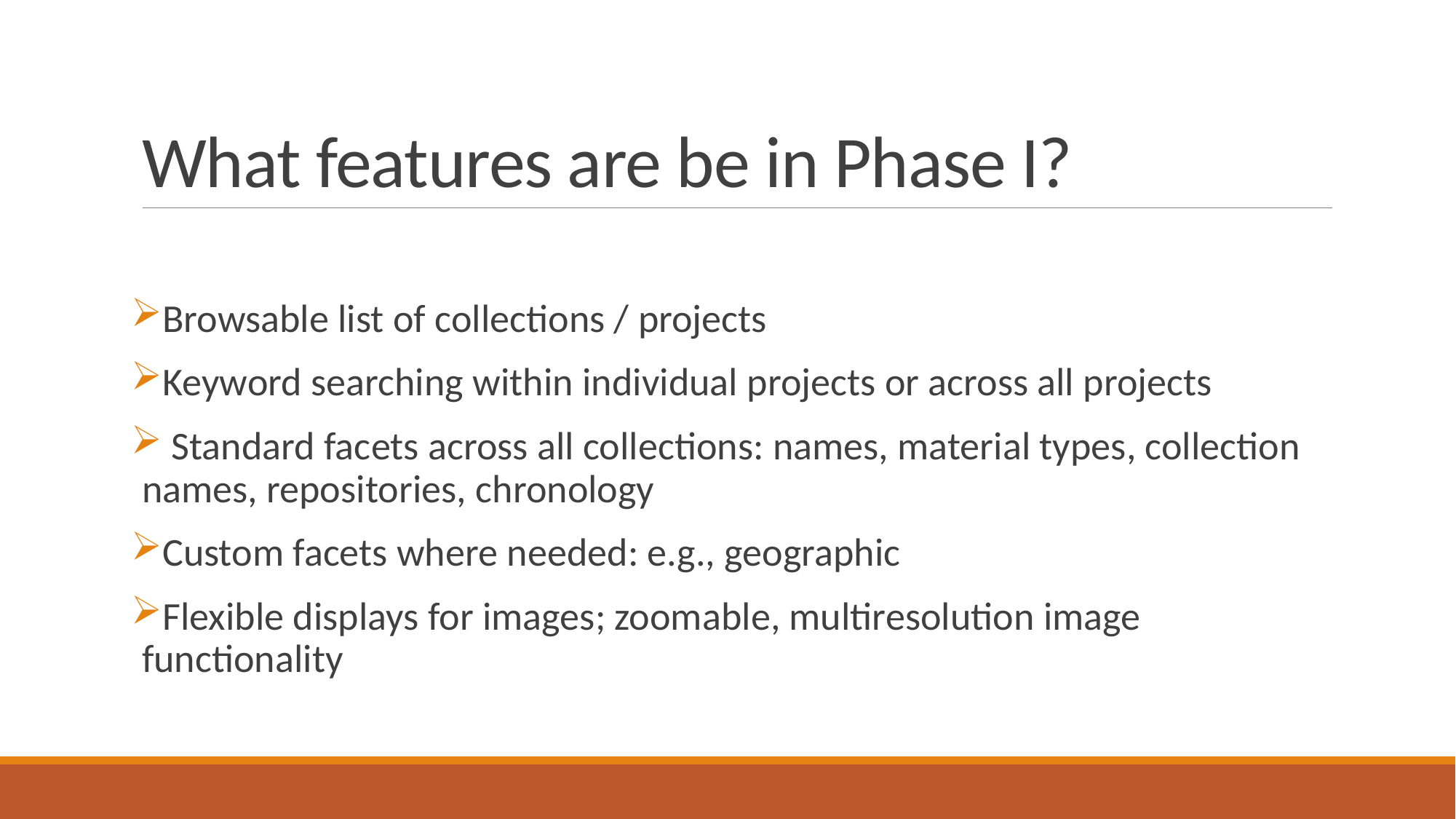

# What features are be in Phase I?

Browsable list of collections / projects
Keyword searching within individual projects or across all projects
 Standard facets across all collections: names, material types, collection names, repositories, chronology
Custom facets where needed: e.g., geographic
Flexible displays for images; zoomable, multiresolution image functionality